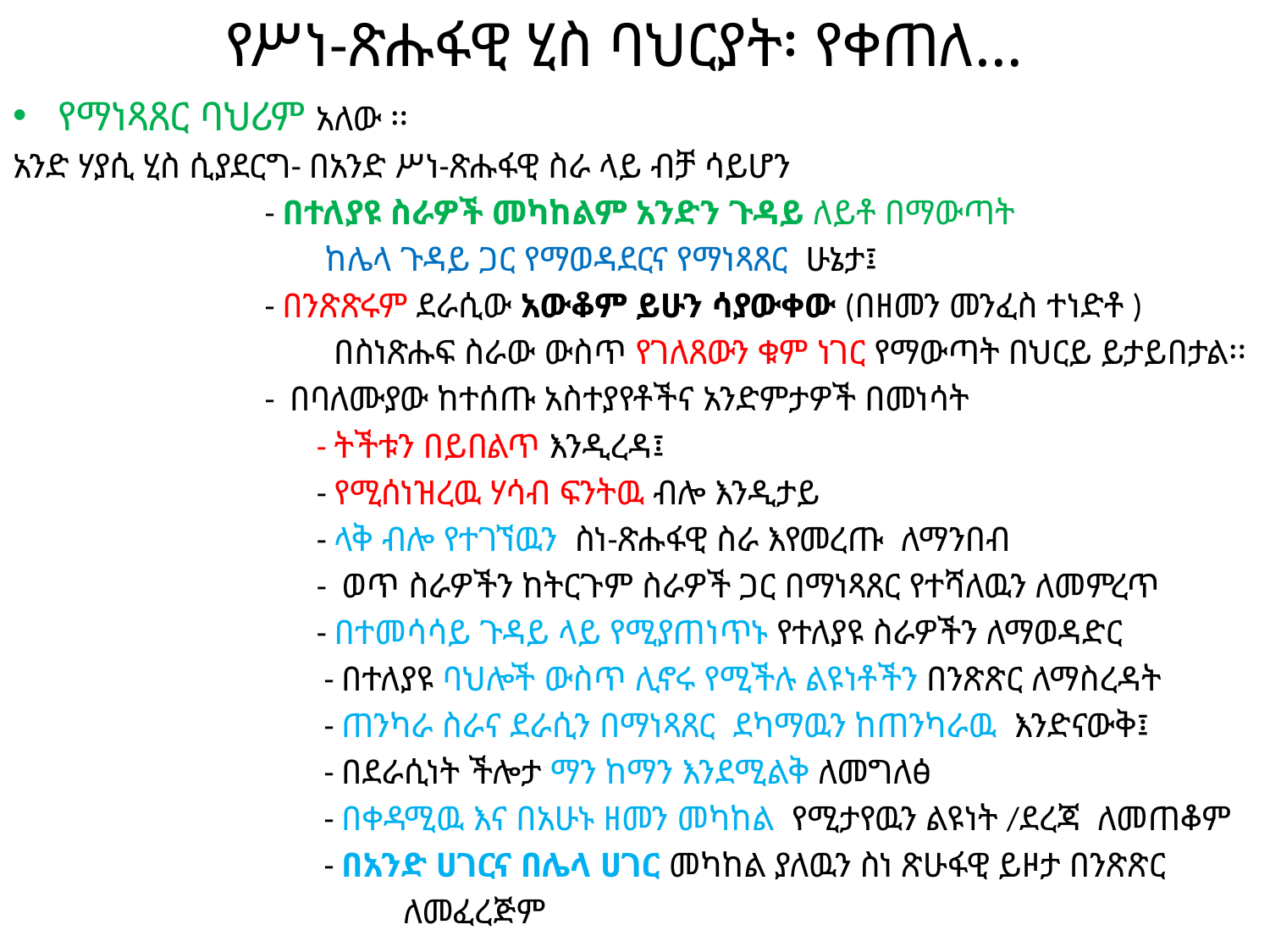

# የሥነ-ጽሑፋዊ ሂስ ባህርያት፡ የቀጠለ…
የማነጻጸር ባህሪም አለው ፡፡
አንድ ሃያሲ ሂስ ሲያደርግ- በአንድ ሥነ-ጽሑፋዊ ስራ ላይ ብቻ ሳይሆን
                                  - በተለያዩ ስራዎች መካከልም አንድን ጉዳይ ለይቶ በማውጣት
                                    ከሌላ ጉዳይ ጋር የማወዳደርና የማነጻጸር  ሁኔታ፤
                                  - በንጽጽሩም ደራሲው አውቆም ይሁን ሳያውቀው (በዘመን መንፈስ ተነድቶ )
                                     በስነጽሑፍ ስራው ውስጥ የገለጸውን ቁም ነገር የማውጣት በህርይ ይታይበታል፡፡
                                  -  በባለሙያው ከተሰጡ አስተያየቶችና አንድምታዎች በመነሳት
                                         - ትችቱን በይበልጥ እንዲረዳ፤
                                         - የሚሰነዝረዉ ሃሳብ ፍንትዉ ብሎ እንዲታይ
                                         - ላቅ ብሎ የተገኘዉን  ስነ-ጽሑፋዊ ስራ እየመረጡ  ለማንበብ
                                         -  ወጥ ስራዎችን ከትርጉም ስራዎች ጋር በማነጻጸር የተሻለዉን ለመምረጥ
                                         - በተመሳሳይ ጉዳይ ላይ የሚያጠነጥኑ የተለያዩ ስራዎችን ለማወዳድር
                                          - በተለያዩ ባህሎች ውስጥ ሊኖሩ የሚችሉ ልዩነቶችን በንጽጽር ለማስረዳት
                                          - ጠንካራ ስራና ደራሲን በማነጻጸር  ደካማዉን ከጠንካራዉ  እንድናውቅ፤
                                          - በደራሲነት ችሎታ ማን ከማን እንደሚልቅ ለመግለፅ
                                          - በቀዳሚዉ እና በአሁኑ ዘመን መካከል  የሚታየዉን ልዩነት /ደረጃ  ለመጠቆም
                                          - በአንድ ሀገርና በሌላ ሀገር መካከል ያለዉን ስነ ጽሁፋዊ ይዞታ በንጽጽር
                                             ለመፈረጅም